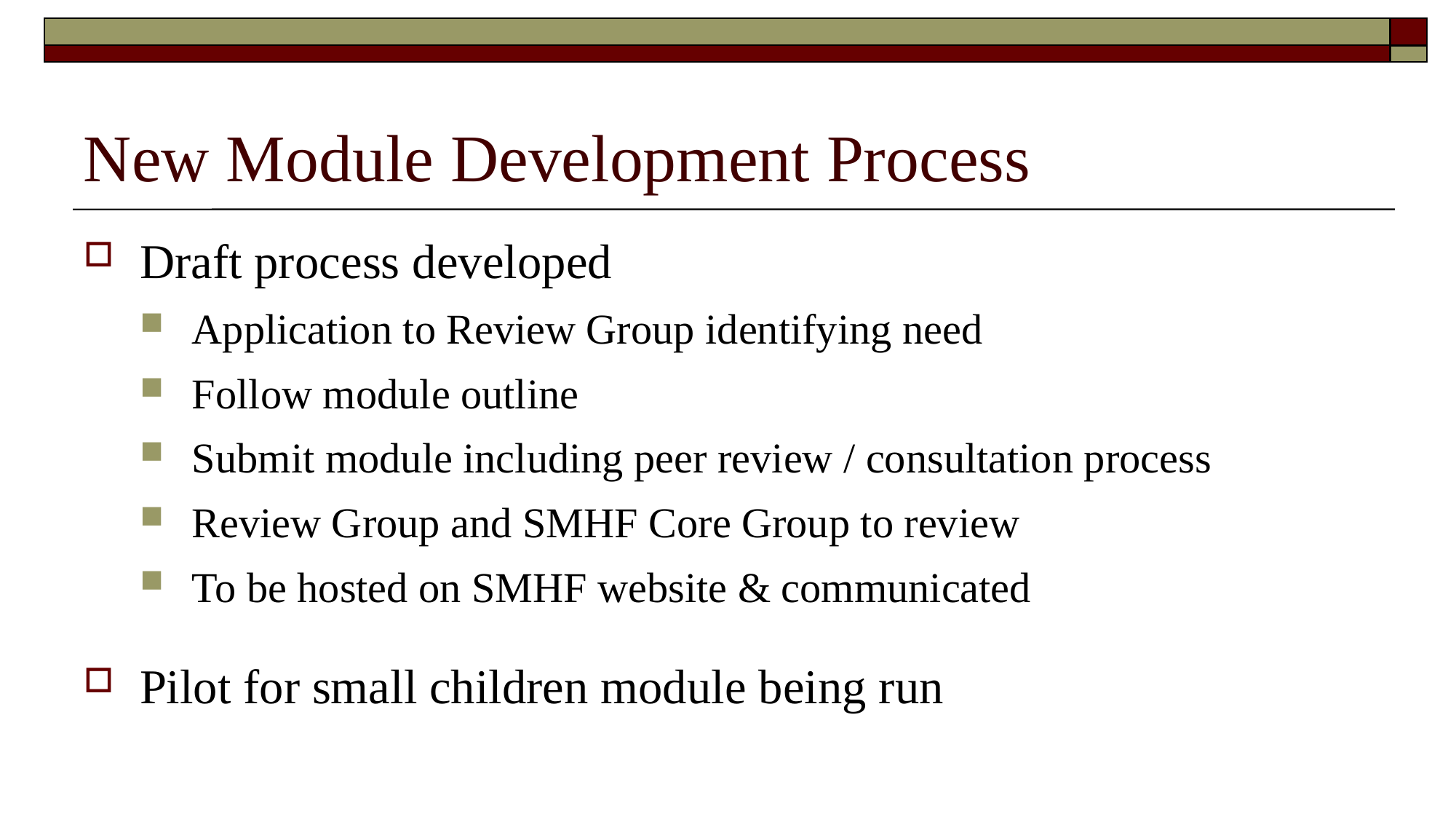

# New Module Development Process
Draft process developed
Application to Review Group identifying need
Follow module outline
Submit module including peer review / consultation process
Review Group and SMHF Core Group to review
To be hosted on SMHF website & communicated
Pilot for small children module being run